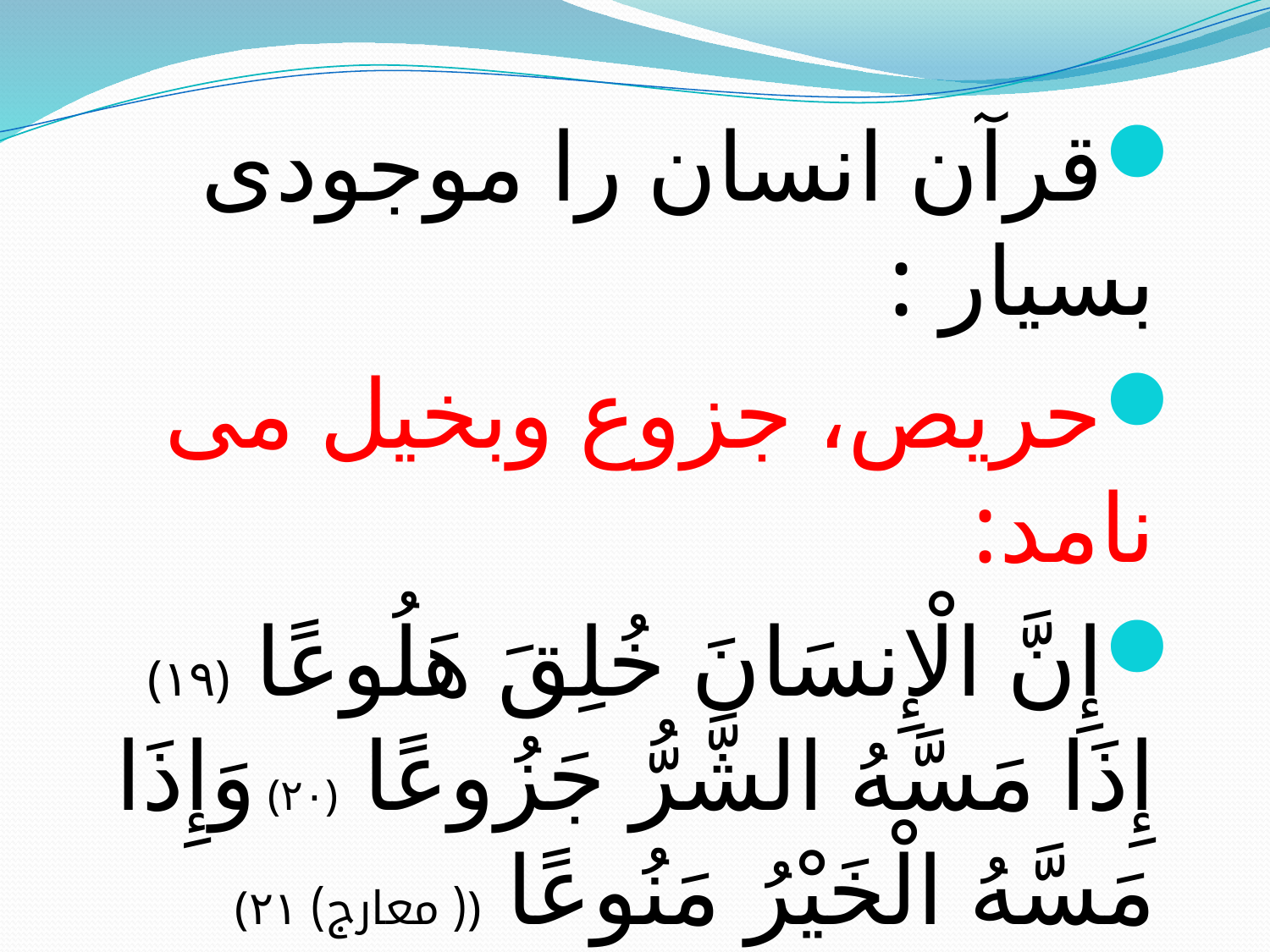

#
قرآن انسان را موجودی بسیار :
حریص، جزوع وبخیل می نامد:
إِنَّ الْإِنسَانَ خُلِقَ هَلُوعًا ﴿١٩﴾ إِذَا مَسَّهُ الشَّرُّ جَزُوعًا ﴿٢٠﴾ وَإِذَا مَسَّهُ الْخَيْرُ مَنُوعًا ﴿( معارج) ٢١﴾